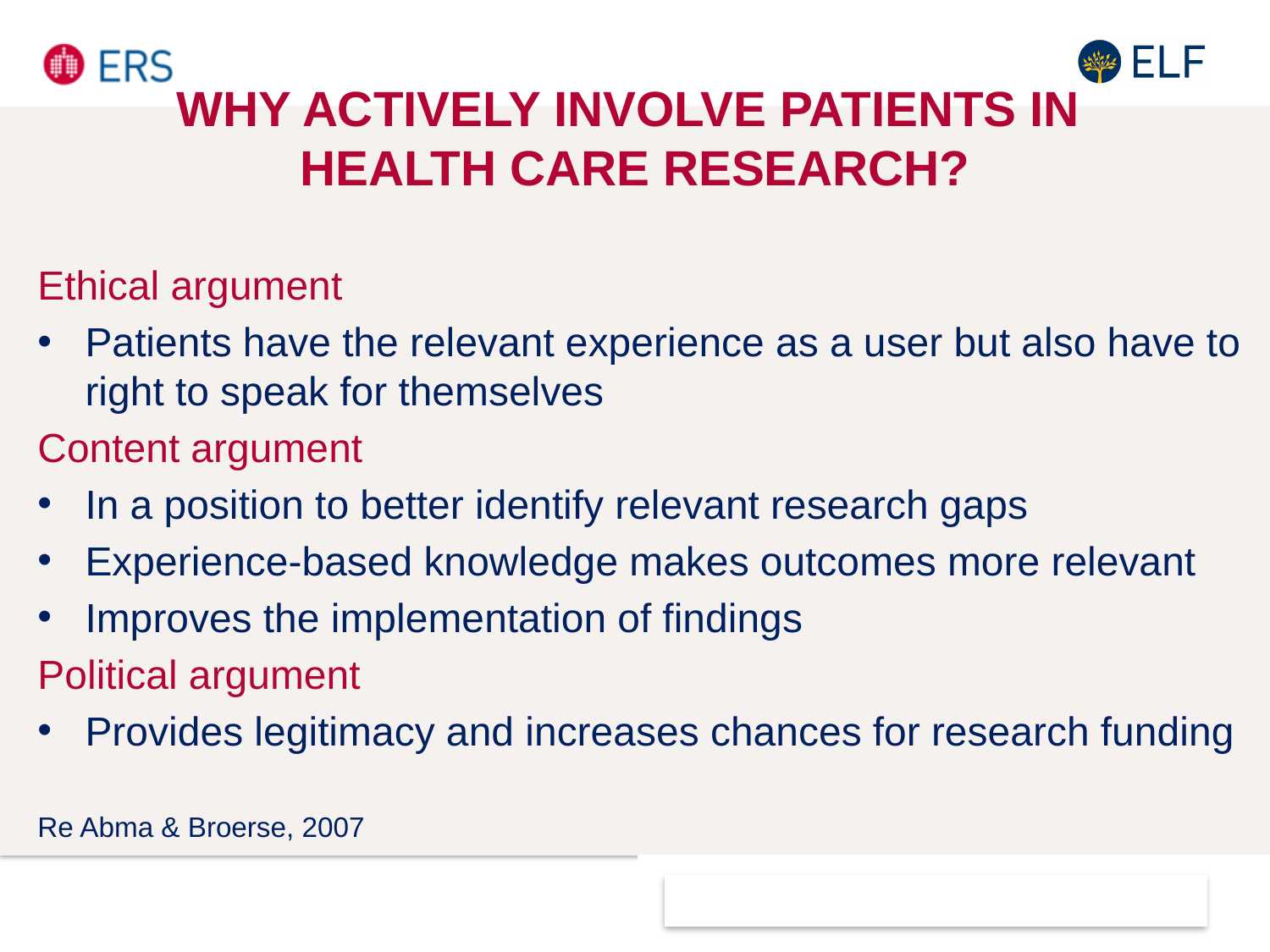

# Why actively involve patients in health care Research?

Ethical argument
Patients have the relevant experience as a user but also have to right to speak for themselves
Content argument
In a position to better identify relevant research gaps
Experience-based knowledge makes outcomes more relevant
Improves the implementation of findings
Political argument
Provides legitimacy and increases chances for research funding

Re Abma & Broerse, 2007